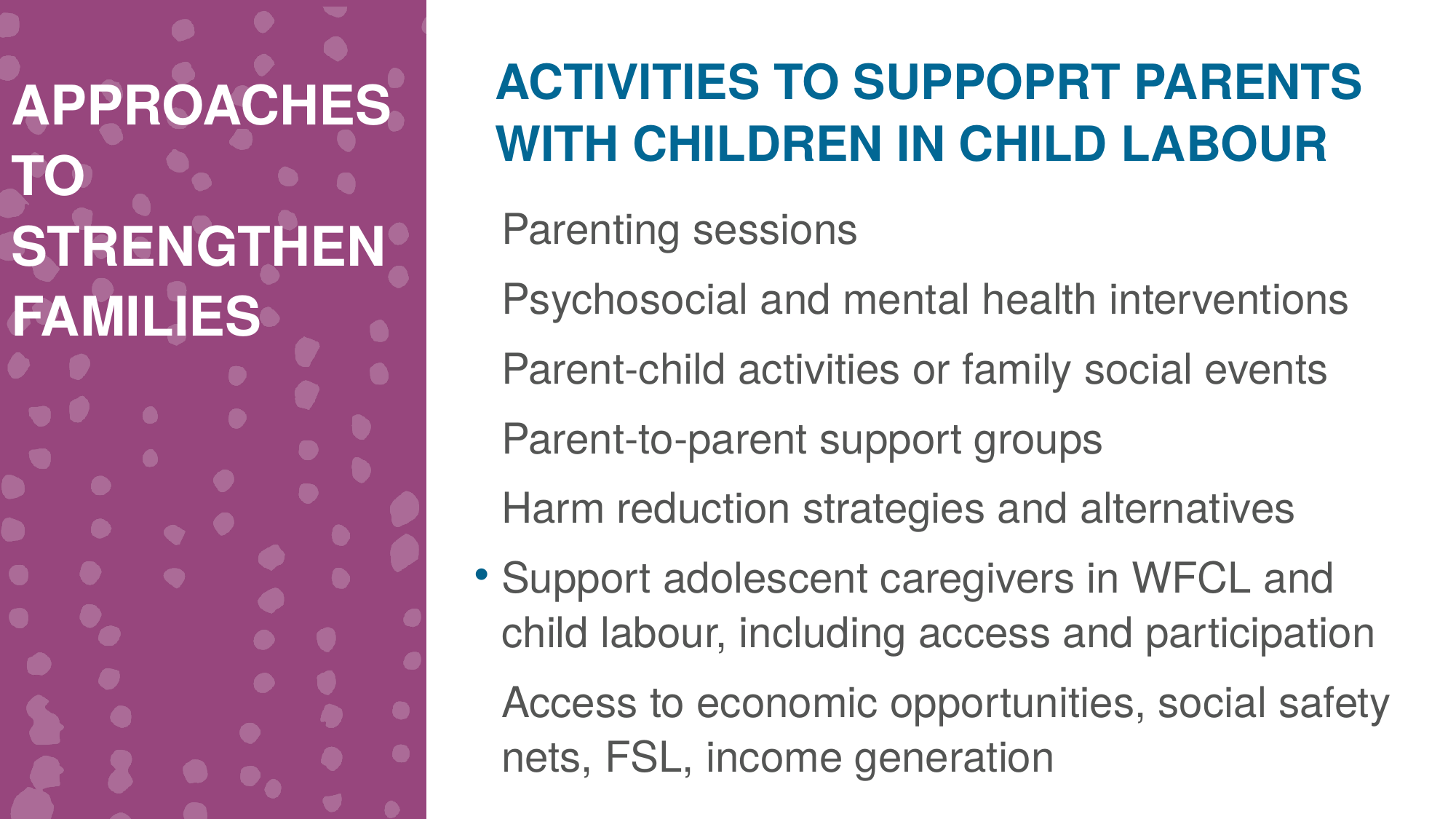

ACTIVITIES TO SUPPOPRT PARENTS WITH CHILDREN IN CHILD LABOUR
APPROACHES TO STRENGTHEN FAMILIES

Parenting sessions
Psychosocial and mental health interventions
Parent-child activities or family social events
Parent-to-parent support groups
Harm reduction strategies and alternatives
Support adolescent caregivers in WFCL and child labour, including access and participation
Access to economic opportunities, social safety nets, FSL, income generation